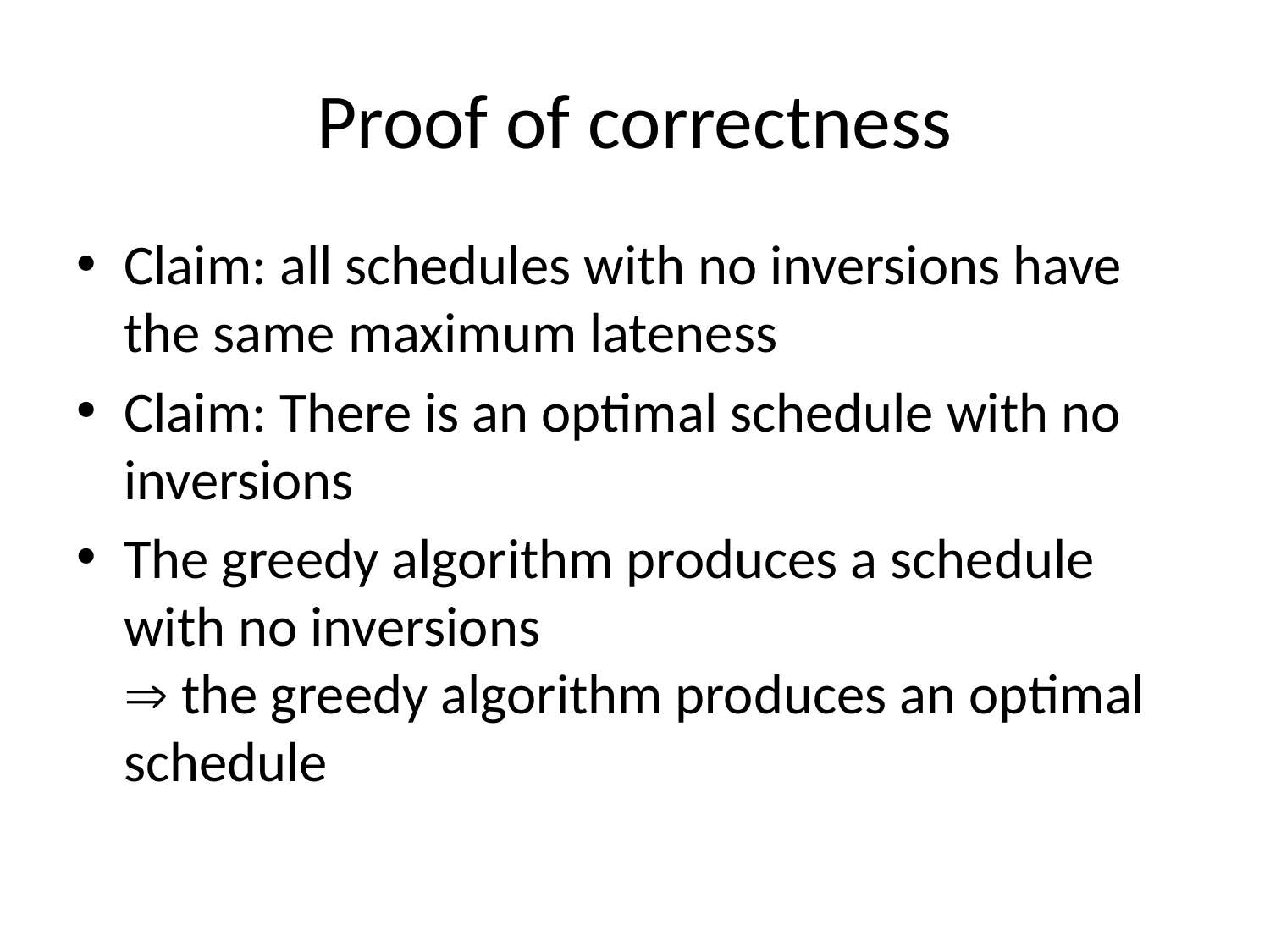

# Proof of correctness
Claim: all schedules with no inversions have the same maximum lateness
Claim: There is an optimal schedule with no inversions
The greedy algorithm produces a schedule with no inversions
⇒ the greedy algorithm produces an optimal schedule